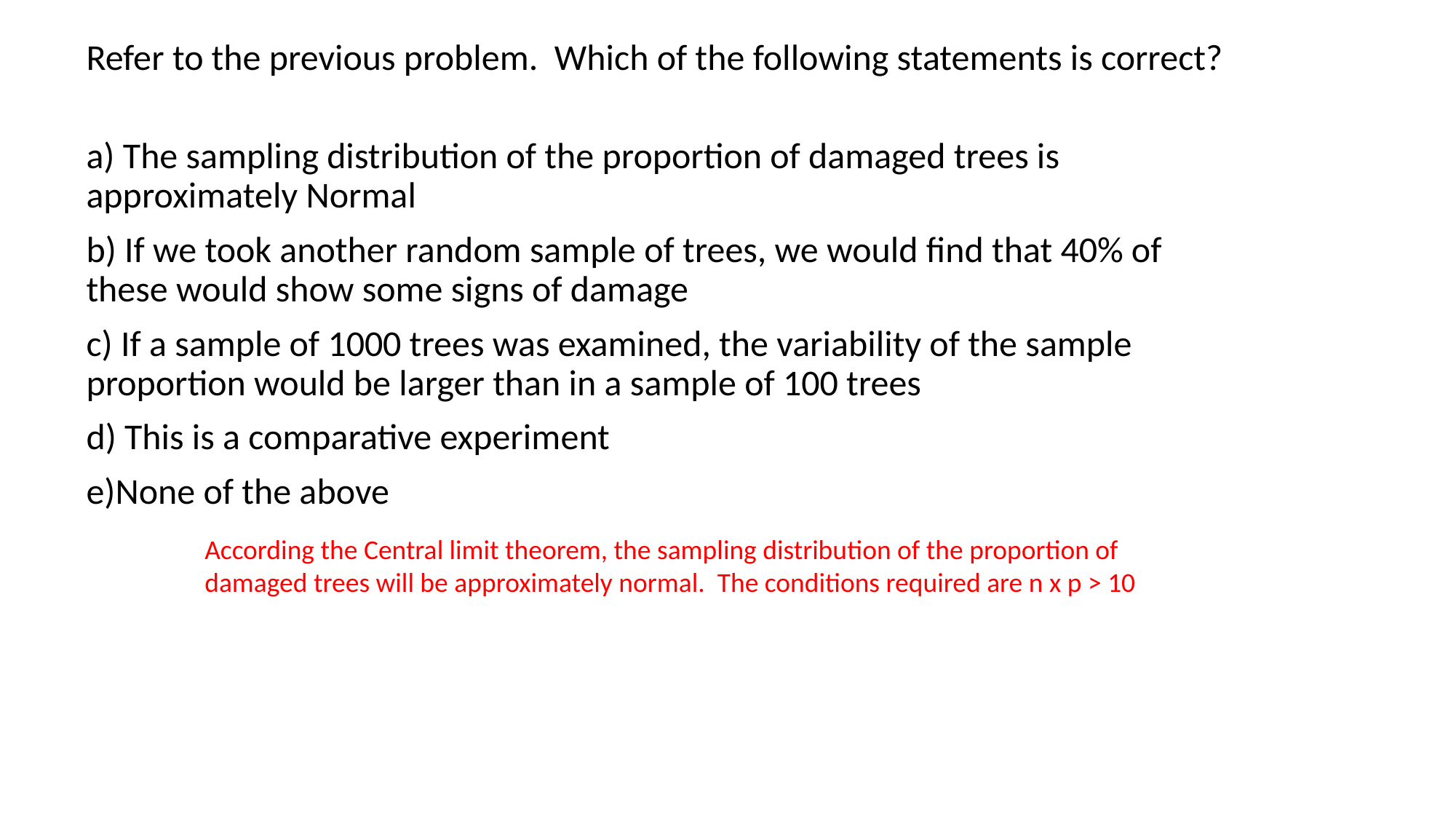

Refer to the previous problem.  Which of the following statements is correct?
a) The sampling distribution of the proportion of damaged trees is approximately Normal
b) If we took another random sample of trees, we would find that 40% of these would show some signs of damage
c) If a sample of 1000 trees was examined, the variability of the sample proportion would be larger than in a sample of 100 trees
d) This is a comparative experiment
e)None of the above
According the Central limit theorem, the sampling distribution of the proportion of damaged trees will be approximately normal.  The conditions required are n x p > 10